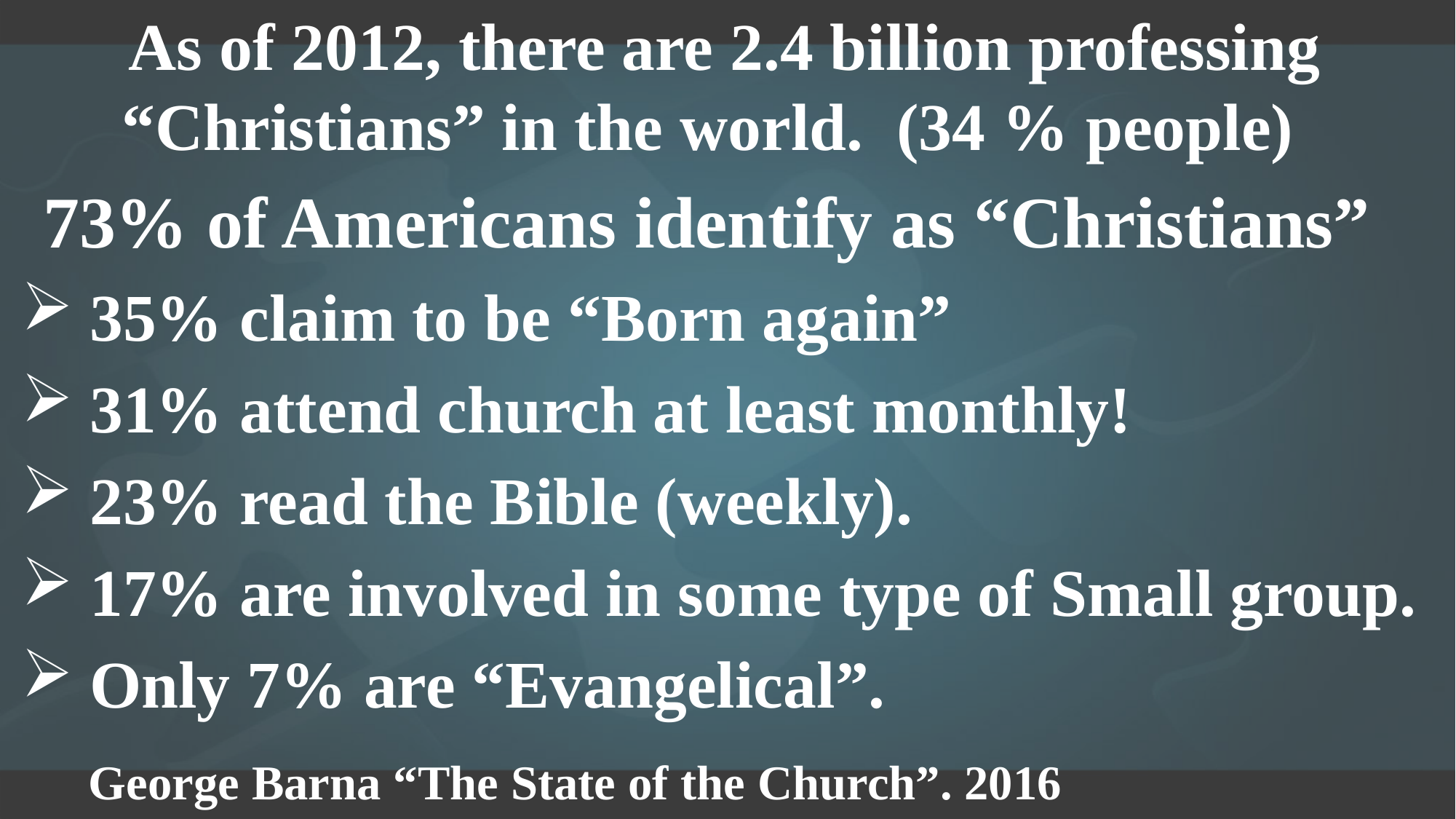

As of 2012, there are 2.4 billion professing “Christians” in the world.  (34 % people)
73% of Americans identify as “Christians”
35% claim to be “Born again”
31% attend church at least monthly!
23% read the Bible (weekly).
17% are involved in some type of Small group.
Only 7% are “Evangelical”.
    George Barna “The State of the Church”. 2016